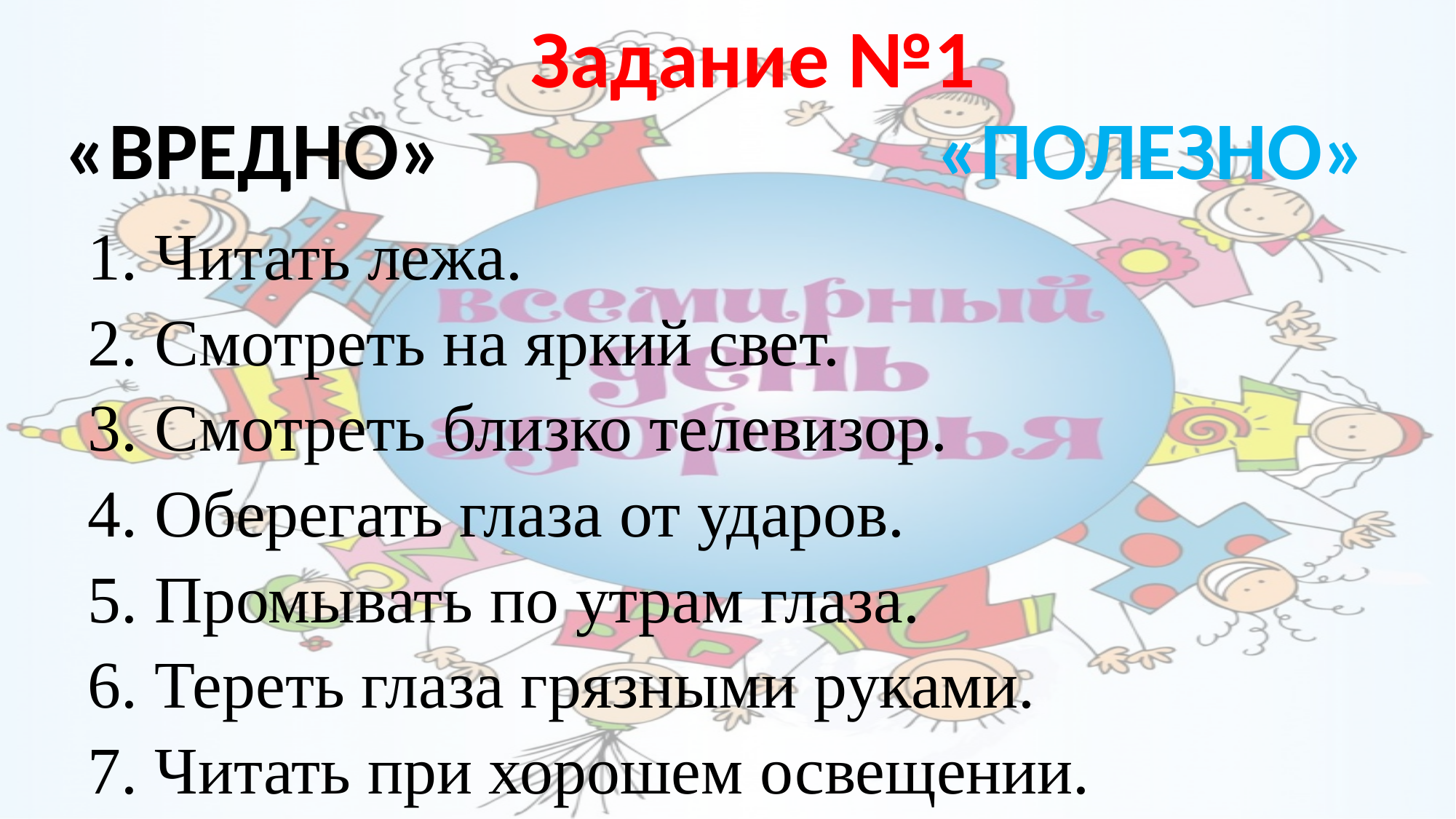

Задание №1
«ВРЕДНО»
«ПОЛЕЗНО»
1. Читать лежа.
2. Смотреть на яркий свет.
3. Смотреть близко телевизор.
4. Оберегать глаза от ударов.
5. Промывать по утрам глаза.
6. Тереть глаза грязными руками.
7. Читать при хорошем освещении.